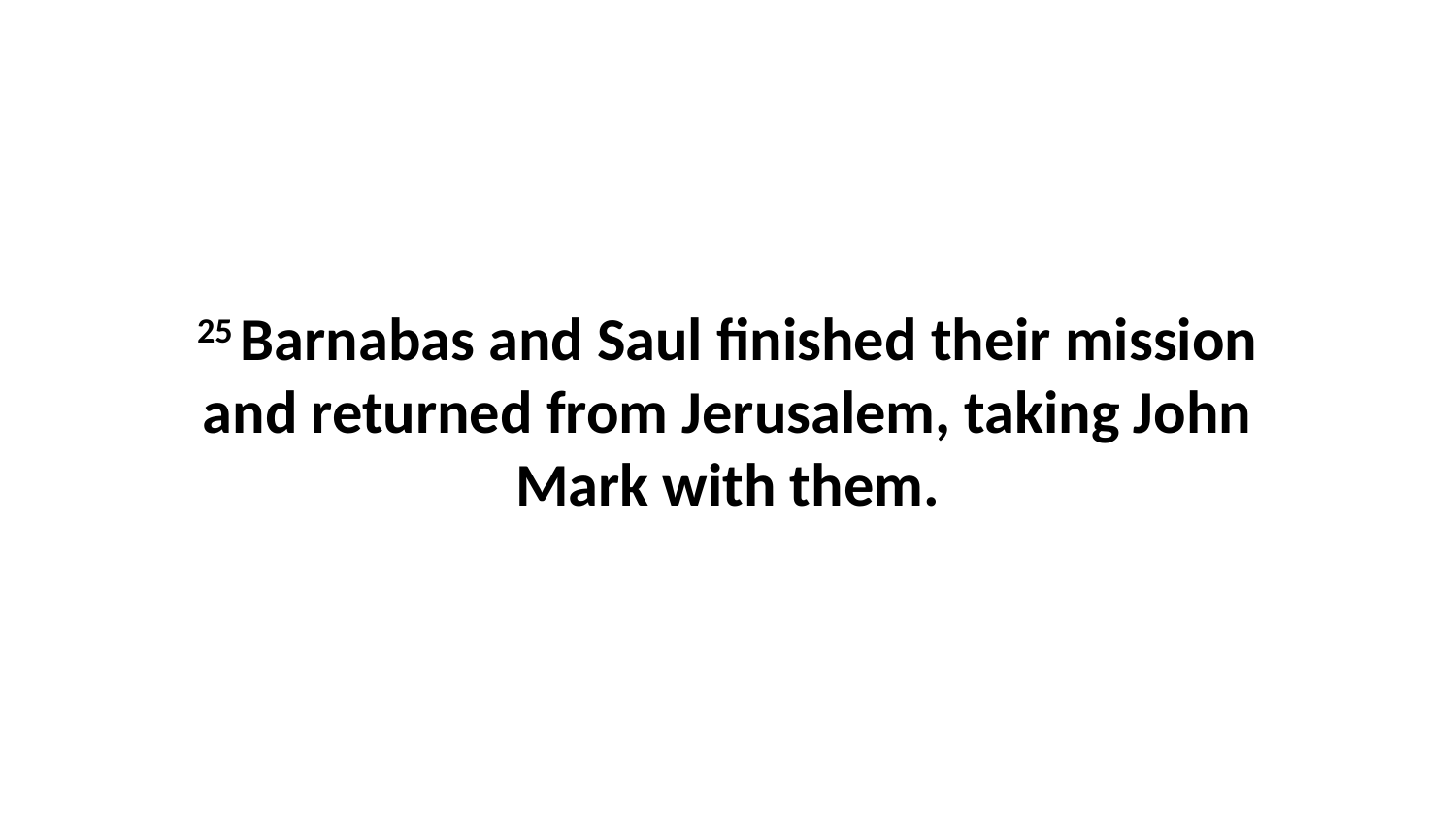

25 Barnabas and Saul finished their mission and returned from Jerusalem, taking John Mark with them.